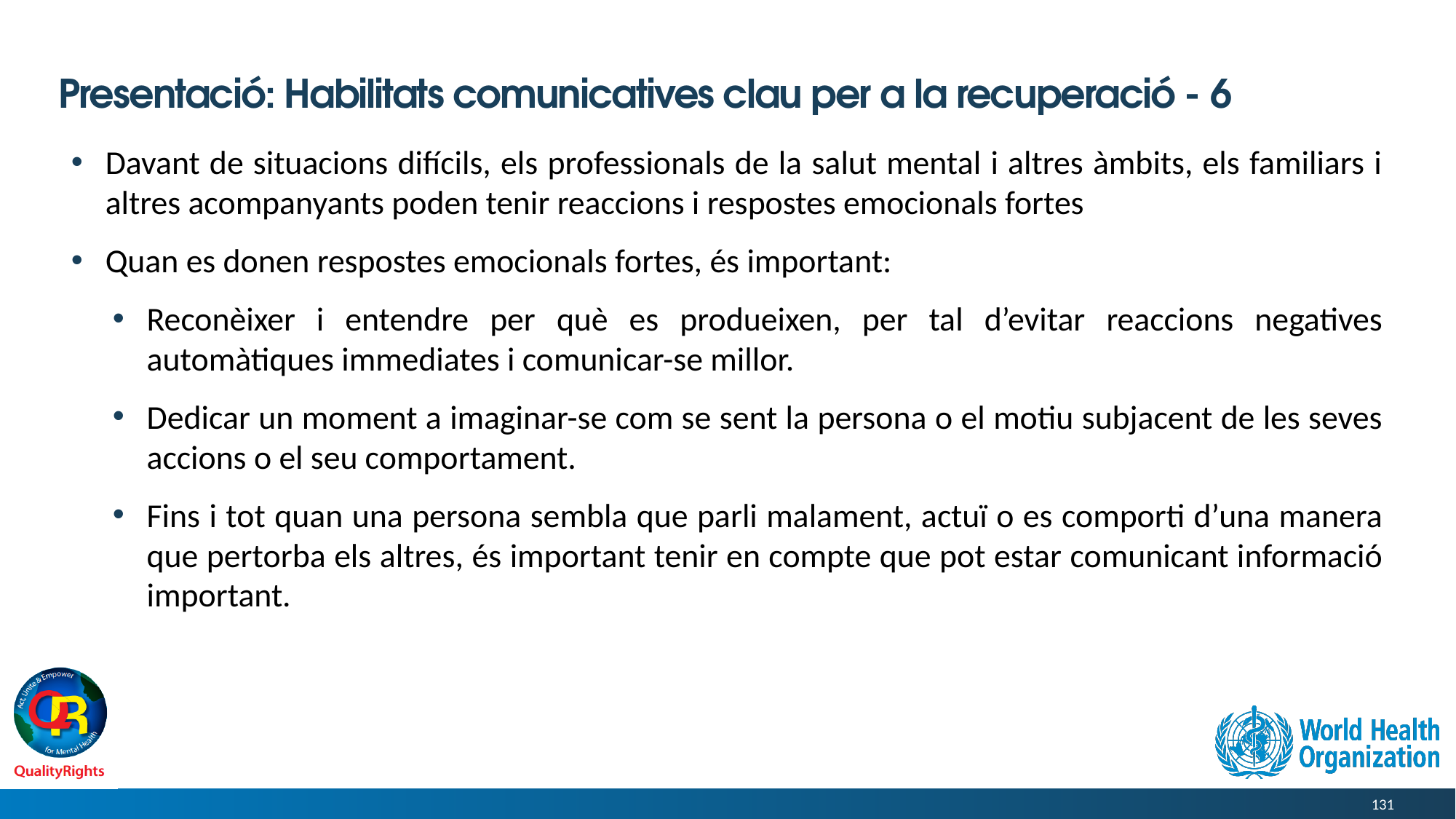

# Presentació: Habilitats comunicatives clau per a la recuperació - 6
Davant de situacions difícils, els professionals de la salut mental i altres àmbits, els familiars i altres acompanyants poden tenir reaccions i respostes emocionals fortes
Quan es donen respostes emocionals fortes, és important:
Reconèixer i entendre per què es produeixen, per tal d’evitar reaccions negatives automàtiques immediates i comunicar-se millor.
Dedicar un moment a imaginar-se com se sent la persona o el motiu subjacent de les seves accions o el seu comportament.
Fins i tot quan una persona sembla que parli malament, actuï o es comporti d’una manera que pertorba els altres, és important tenir en compte que pot estar comunicant informació important.